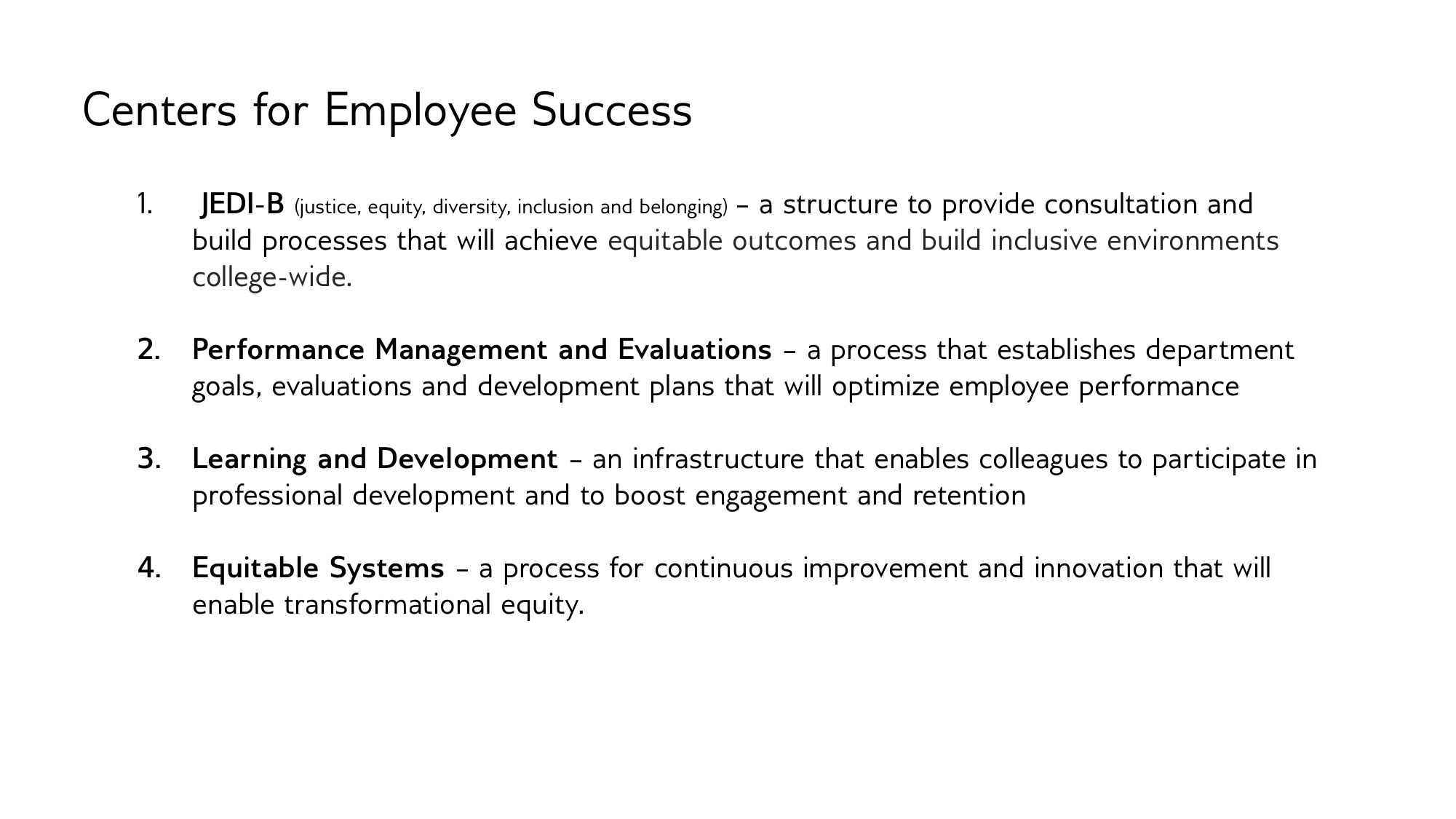

Centers for Employee Success

 JEDI-B (justice, equity, diversity, inclusion and belonging) – a structure to provide consultation and build processes that will achieve equitable outcomes and build inclusive environments college-wide.

Performance Management and Evaluations – a process that establishes department goals, evaluations and development plans that will optimize employee performance

Learning and Development – an infrastructure that enables colleagues to participate in professional development and to boost engagement and retention

Equitable Systems – a process for continuous improvement and innovation that will enable transformational equity.